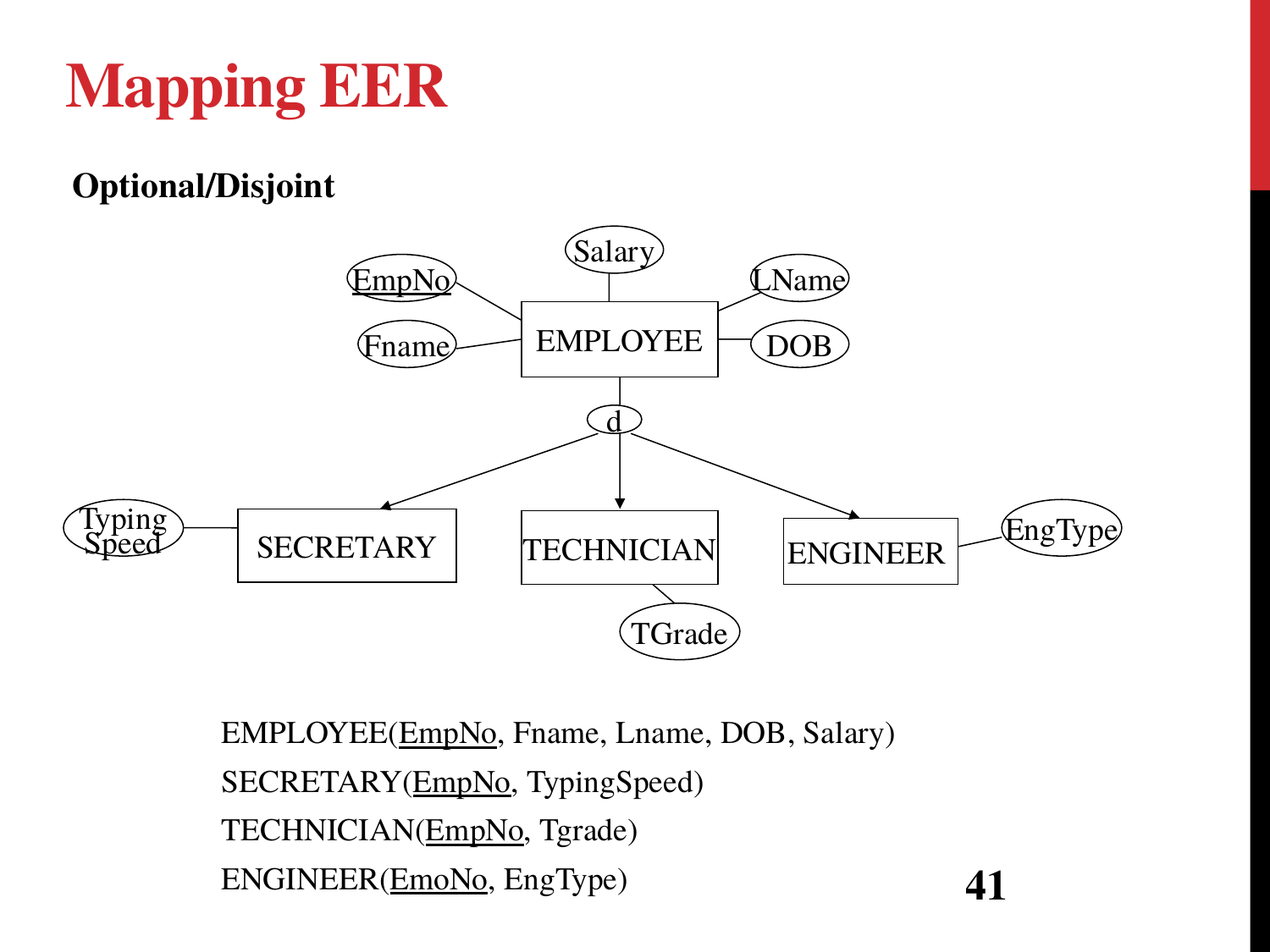

# Mapping EER
 Optional/Disjoint
Salary
EmpNo
LName

EMPLOYEE
Fname
DOB

d

Typing
Speed
EngType
SECRETARY
TECHNICIAN
ENGINEER

TGrade
EMPLOYEE(EmpNo, Fname, Lname, DOB, Salary)
SECRETARY(EmpNo, TypingSpeed)
TECHNICIAN(EmpNo, Tgrade)
ENGINEER(EmoNo, EngType)
41